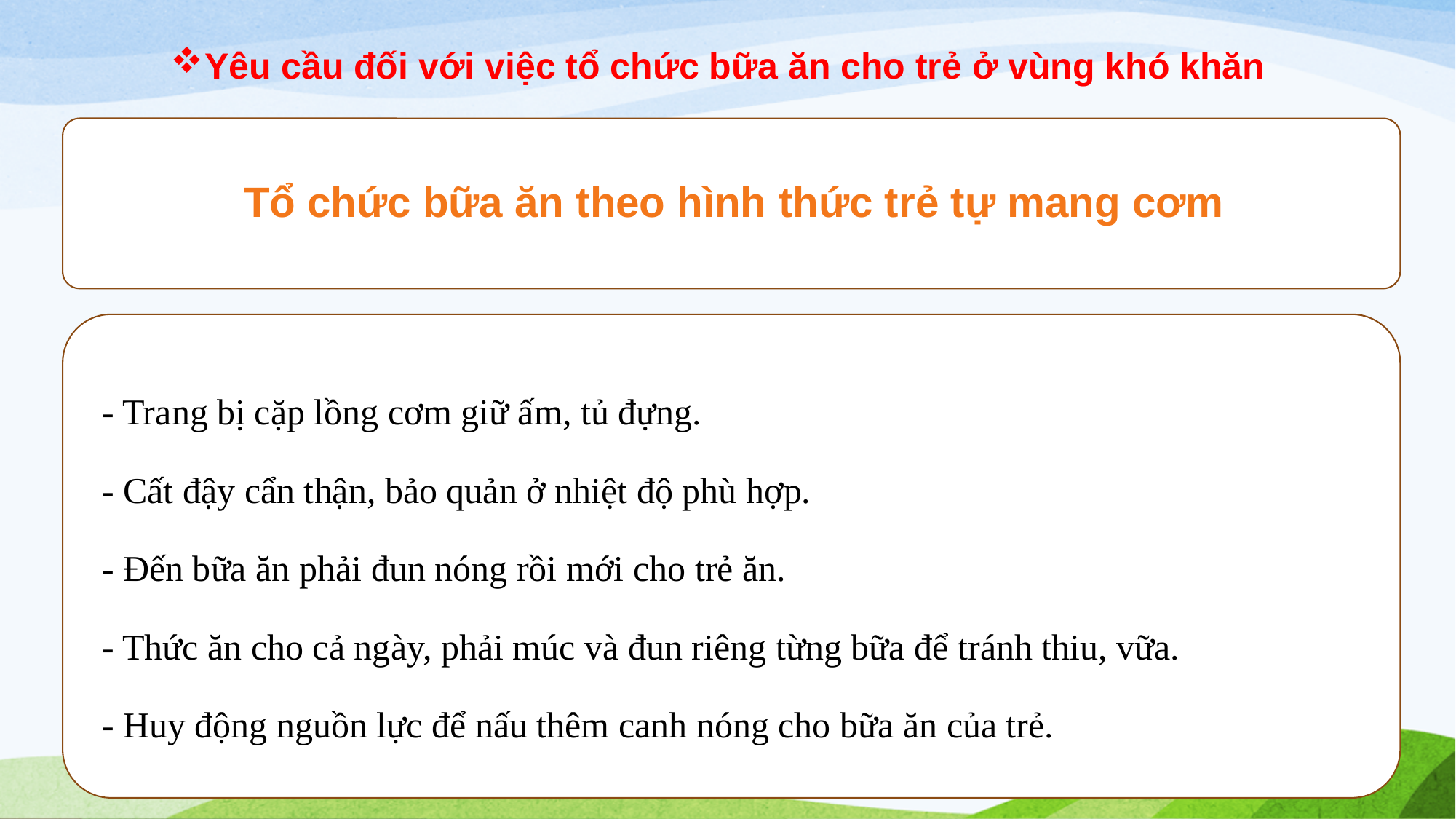

Yêu cầu đối với việc tổ chức bữa ăn cho trẻ ở vùng khó khăn
 Tổ chức bữa ăn theo hình thức trẻ tự mang cơm
- Trang bị cặp lồng cơm giữ ấm, tủ đựng.
- Cất đậy cẩn thận, bảo quản ở nhiệt độ phù hợp.
- Đến bữa ăn phải đun nóng rồi mới cho trẻ ăn.
- Thức ăn cho cả ngày, phải múc và đun riêng từng bữa để tránh thiu, vữa.
- Huy động nguồn lực để nấu thêm canh nóng cho bữa ăn của trẻ.